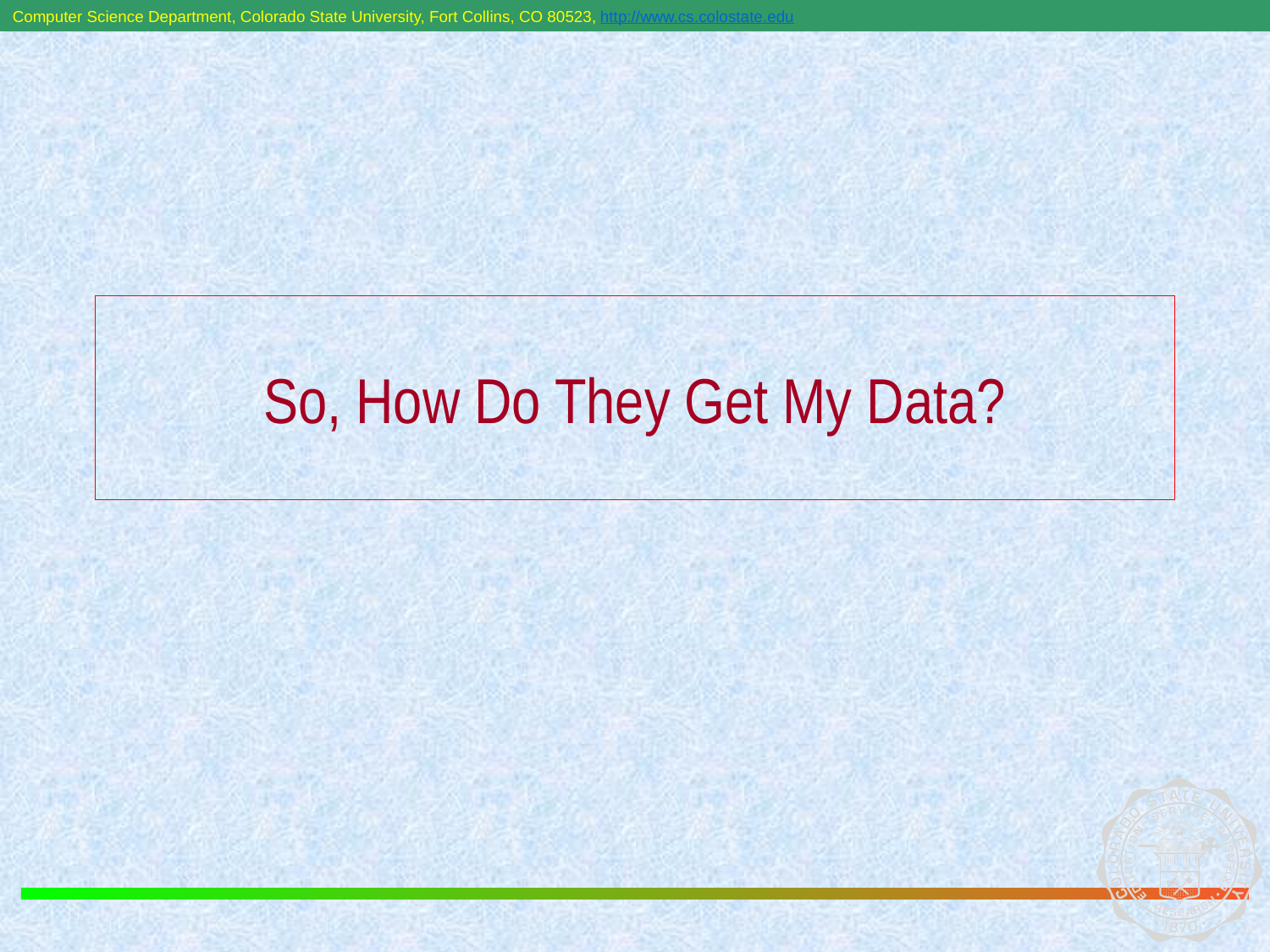

# So, How Do They Get My Data?